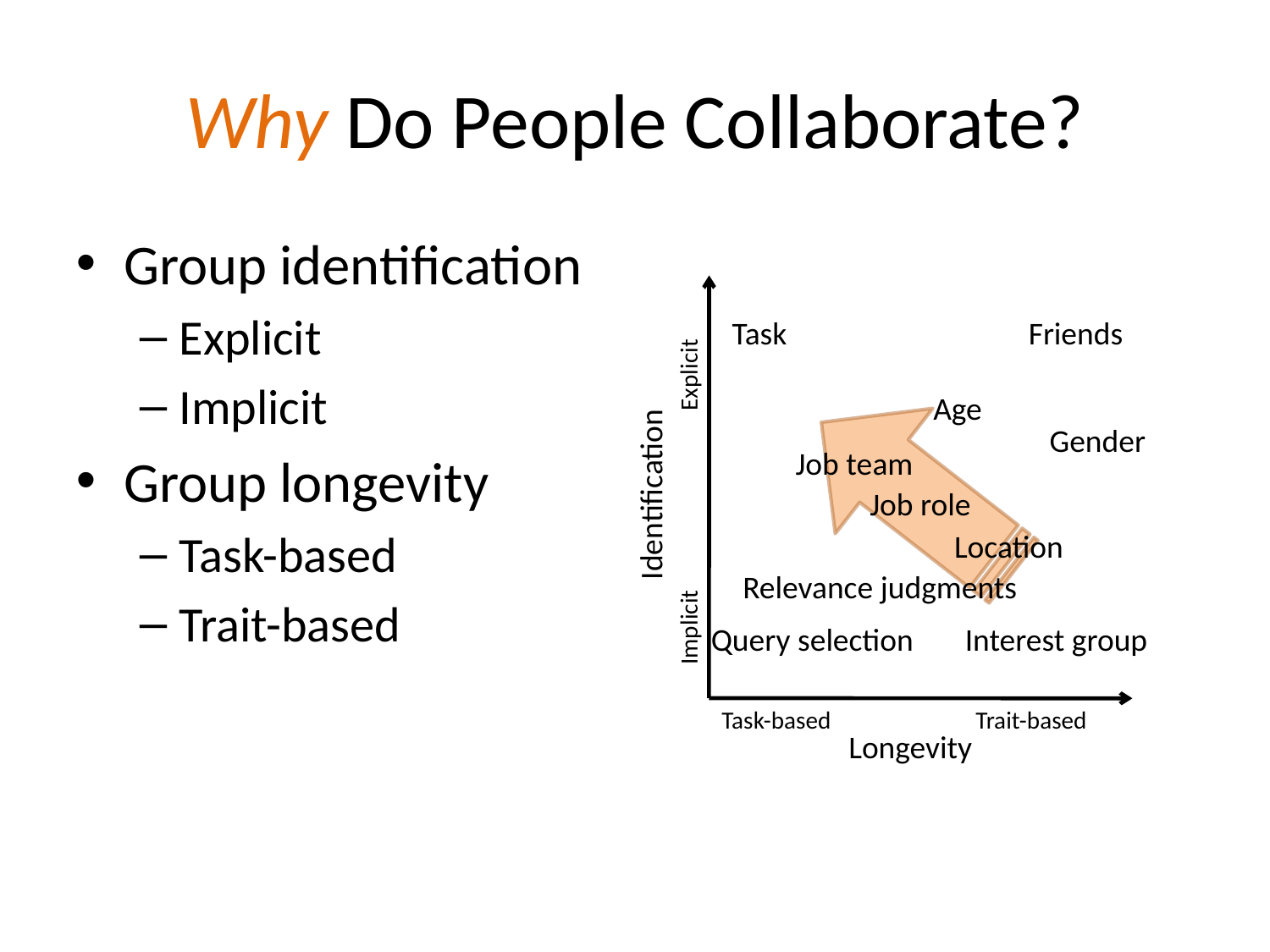

# Why Do People Collaborate?
Group identification
Explicit
Implicit
Group longevity
Task-based
Trait-based
Identification
Implicit		Explicit
Task
Friends
Age
Gender

Job team
Job role
Location
Relevance judgments
Query selection
Interest group
Task-based		Trait-based
Longevity